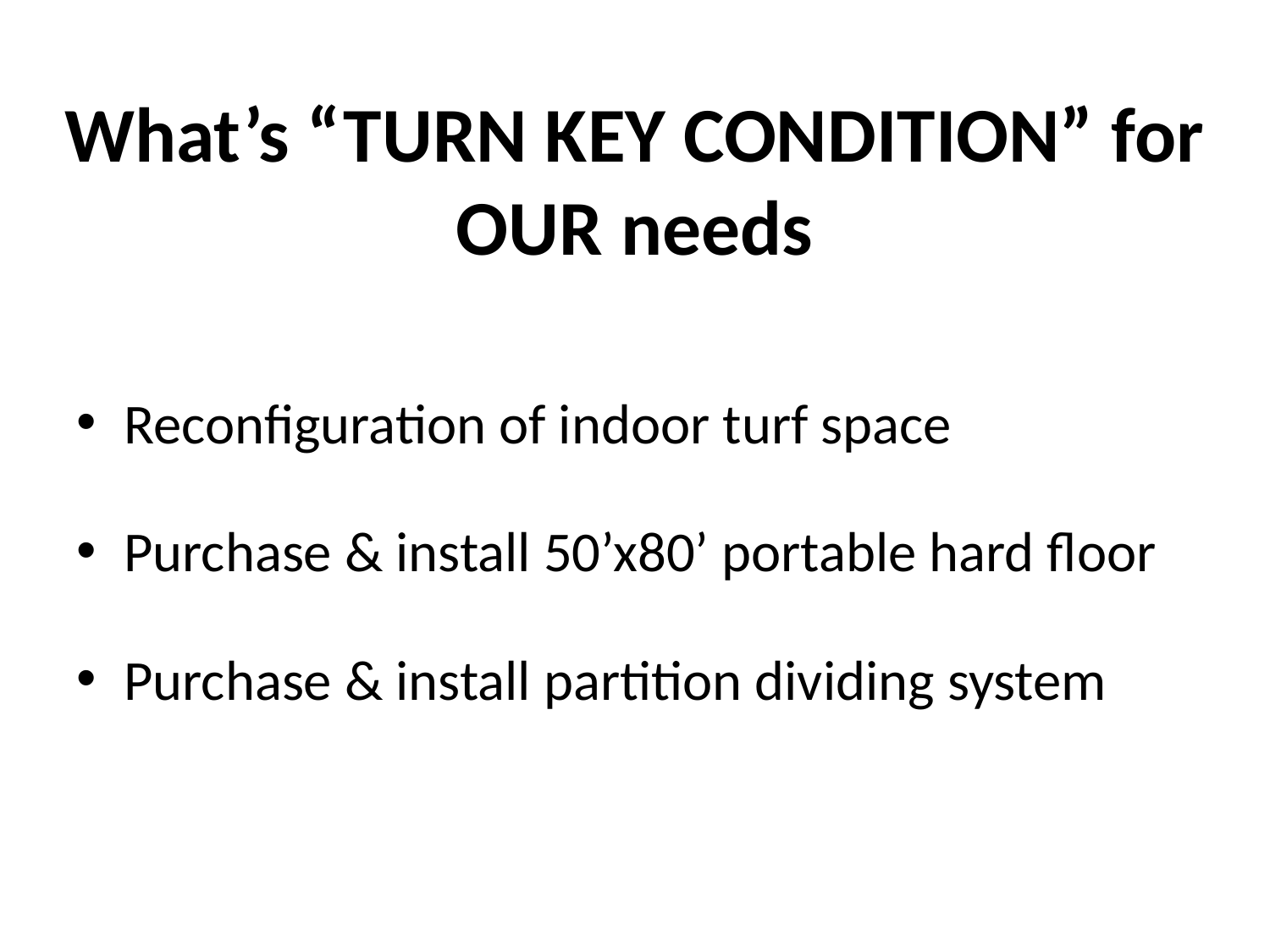

# What’s “TURN KEY CONDITION” for OUR needs
Reconfiguration of indoor turf space

Purchase & install 50’x80’ portable hard floor

Purchase & install partition dividing system